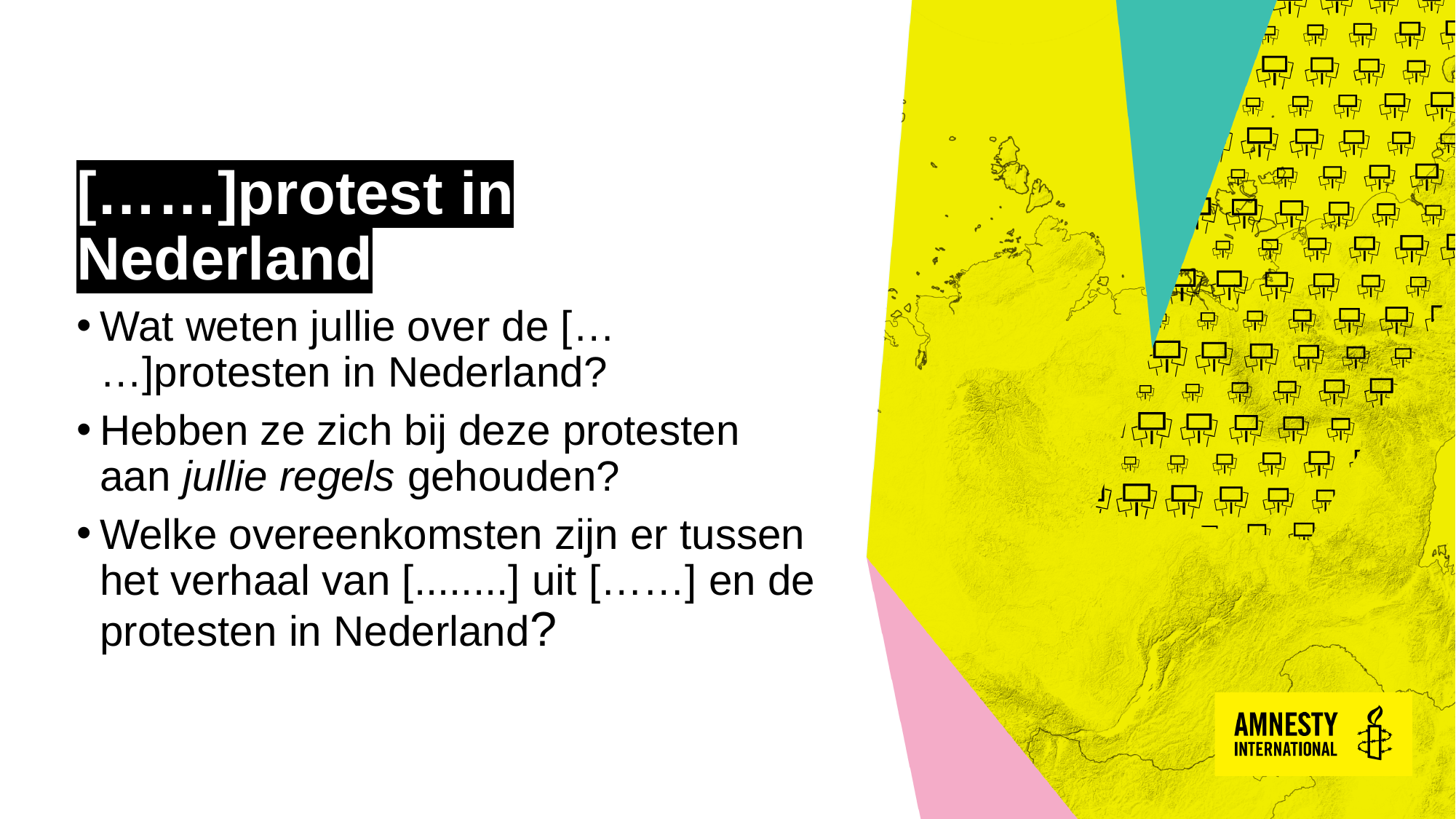

# [……]protest in Nederland
Wat weten jullie over de [… …]protesten in Nederland?
Hebben ze zich bij deze protesten aan jullie regels gehouden?
Welke overeenkomsten zijn er tussen het verhaal van [........] uit [……] en de protesten in Nederland?